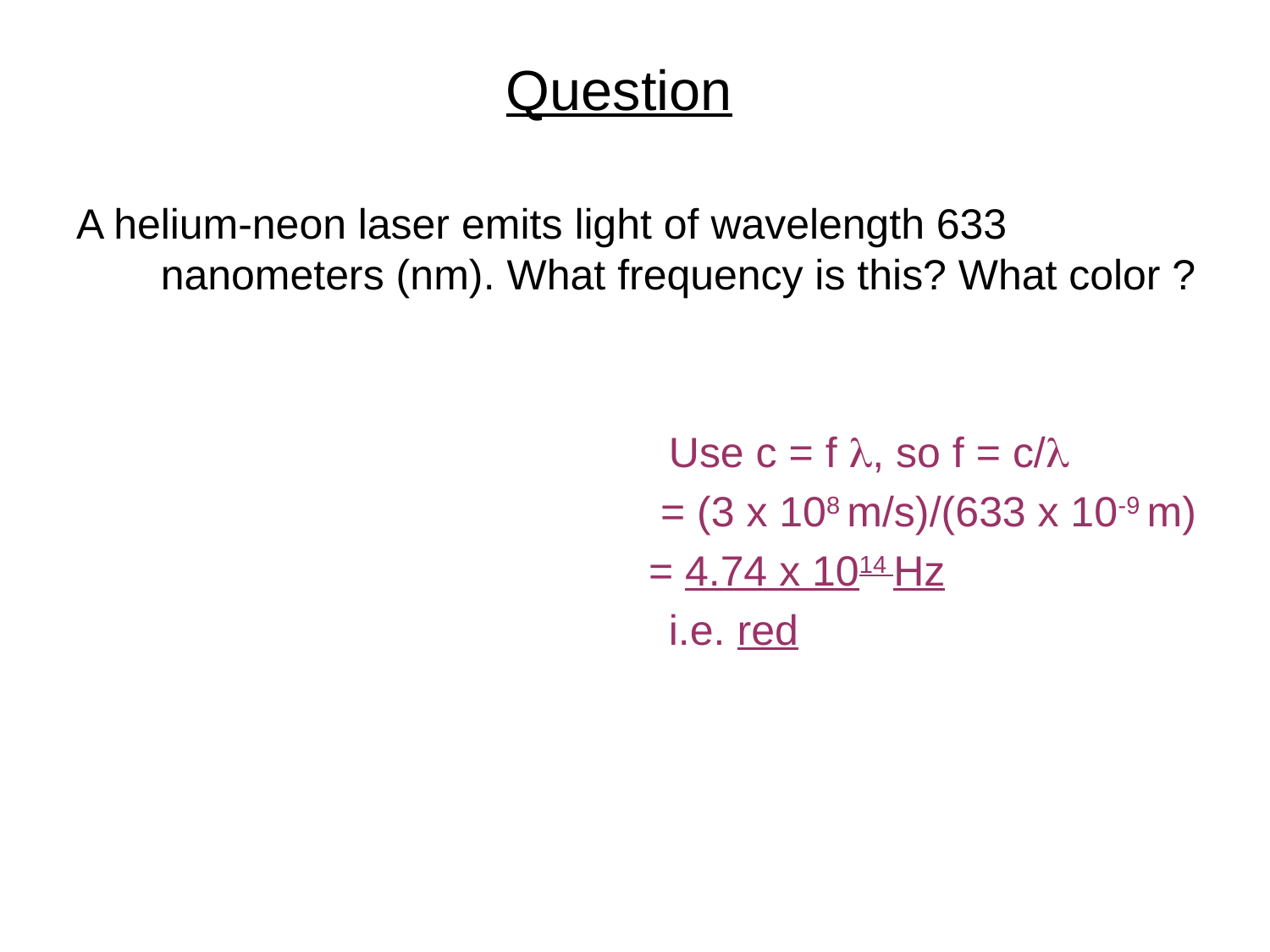

# Question
A helium-neon laser emits light of wavelength 633 nanometers (nm). What frequency is this? What color ?

					Use c = f λ, so f = c/λ
				          = (3 x 108 m/s)/(633 x 10-9 m)
				         = 4.74 x 1014 Hz
					i.e. red